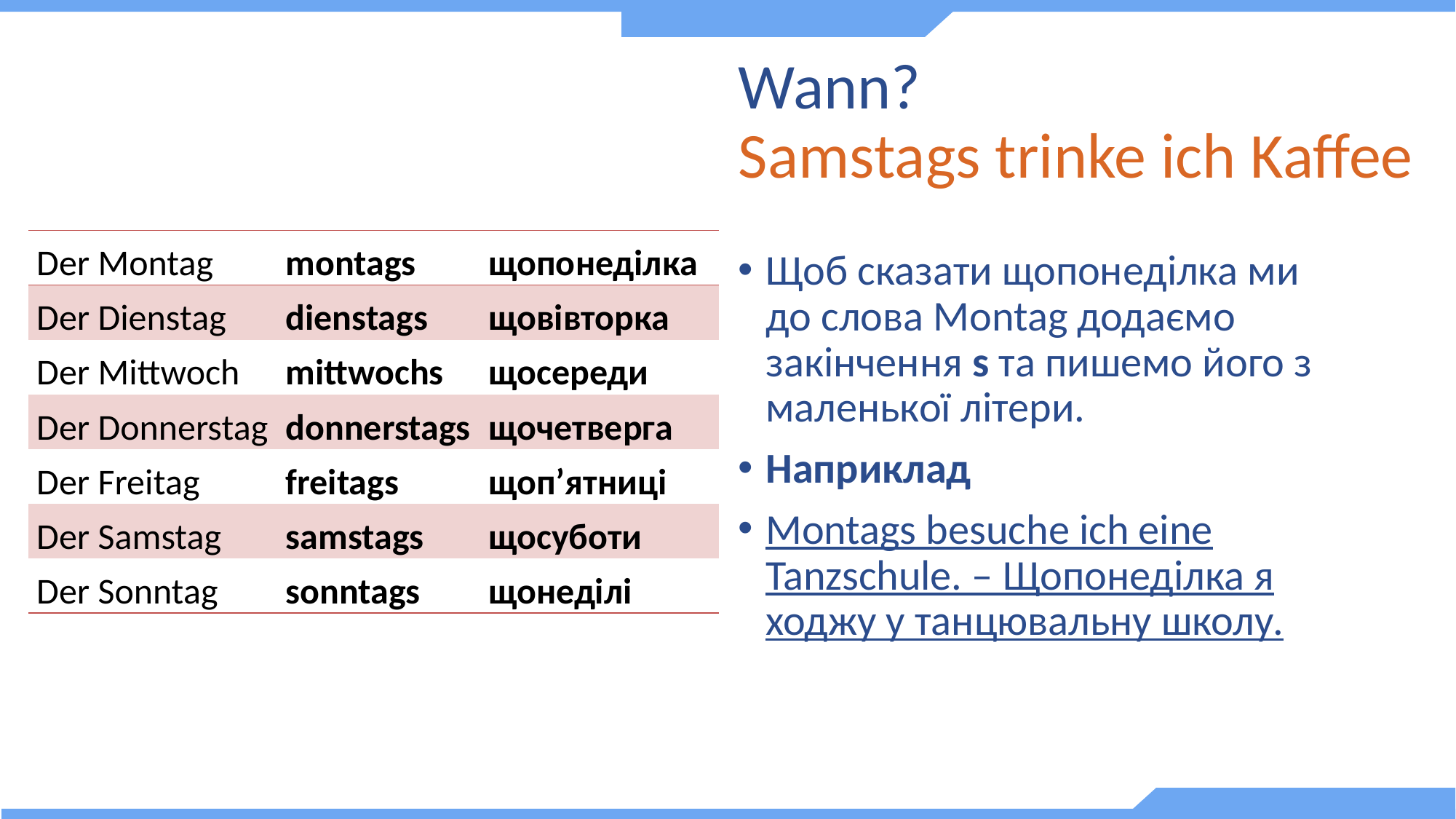

# Wann? Samstags trinke ich Kaffee
| Der Montag | montags | щопонеділка |
| --- | --- | --- |
| Der Dienstag | dienstags | щовівторка |
| Der Mittwoch | mittwochs | щосереди |
| Der Donnerstag | donnerstags | щочетверга |
| Der Freitag | freitags | щоп’ятниці |
| Der Samstag | samstags | щосуботи |
| Der Sonntag | sonntags | щонеділі |
Щоб сказати щопонеділка ми до слова Montag додаємо закінчення s та пишемо його з маленької літери.
Наприклад
Montags besuche ich eine Tanzschule. – Щопонеділка я ходжу у танцювальну школу.